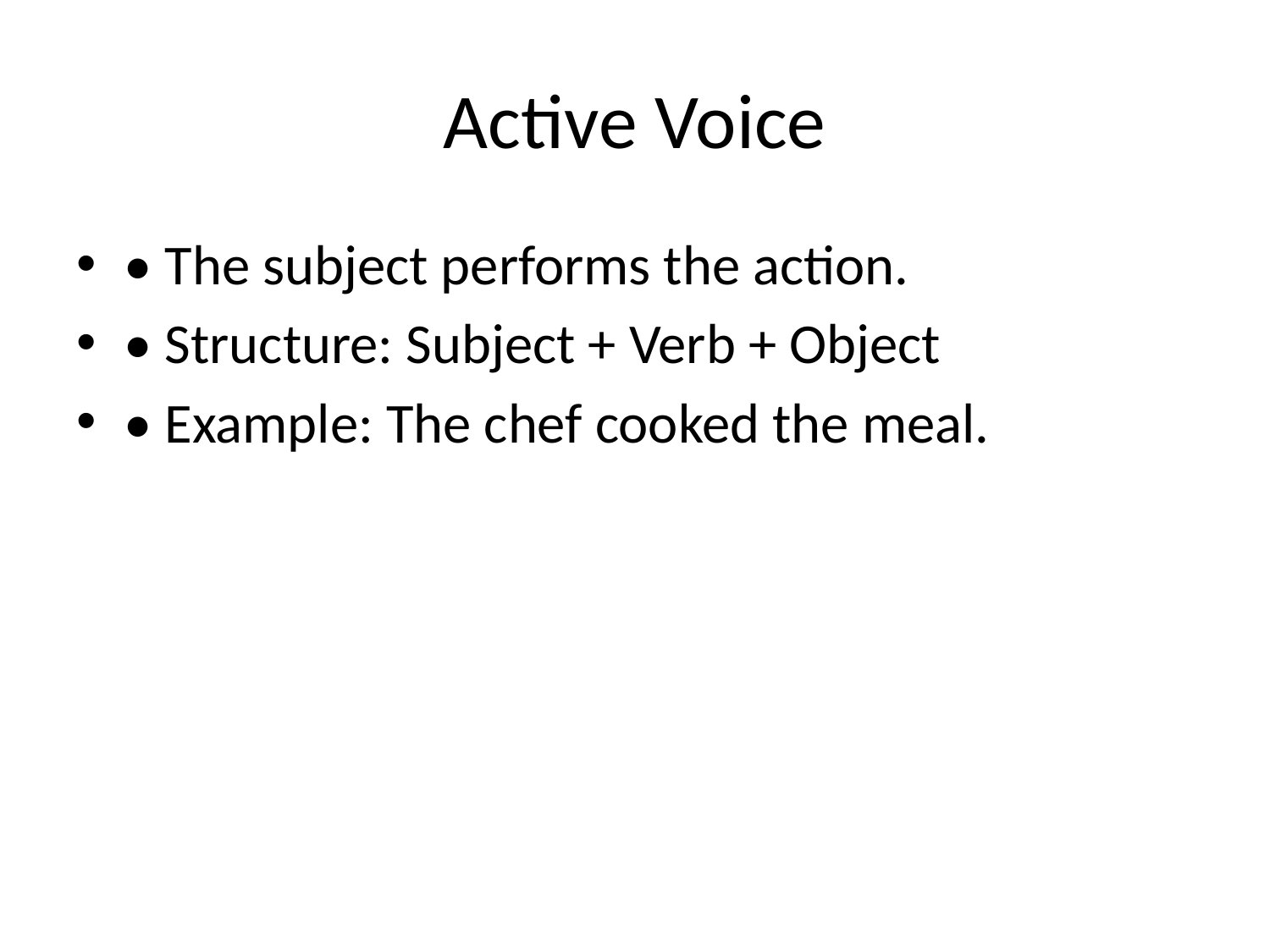

# Active Voice
• The subject performs the action.
• Structure: Subject + Verb + Object
• Example: The chef cooked the meal.